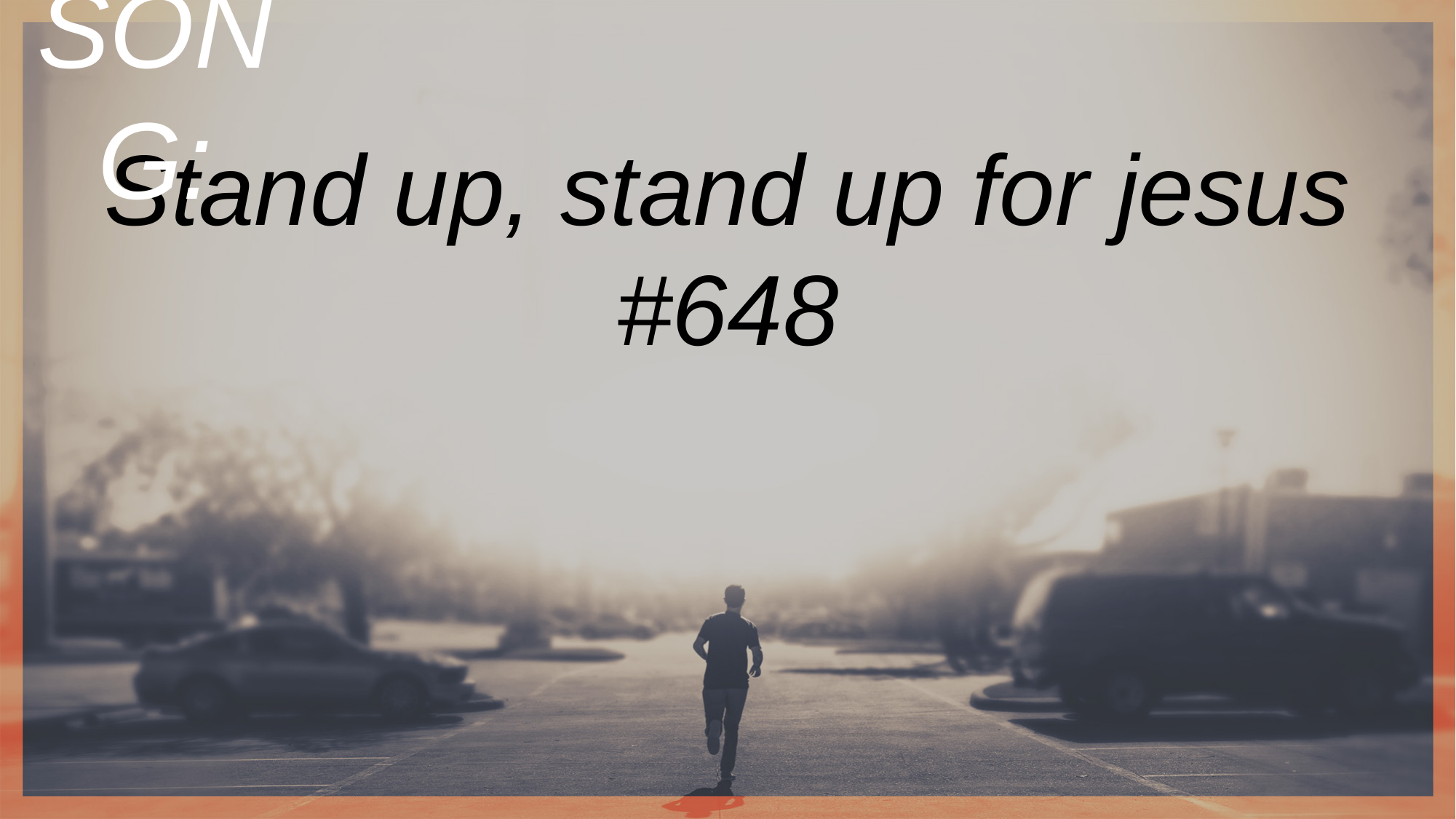

SONG:
Stand up, stand up for jesus
#648